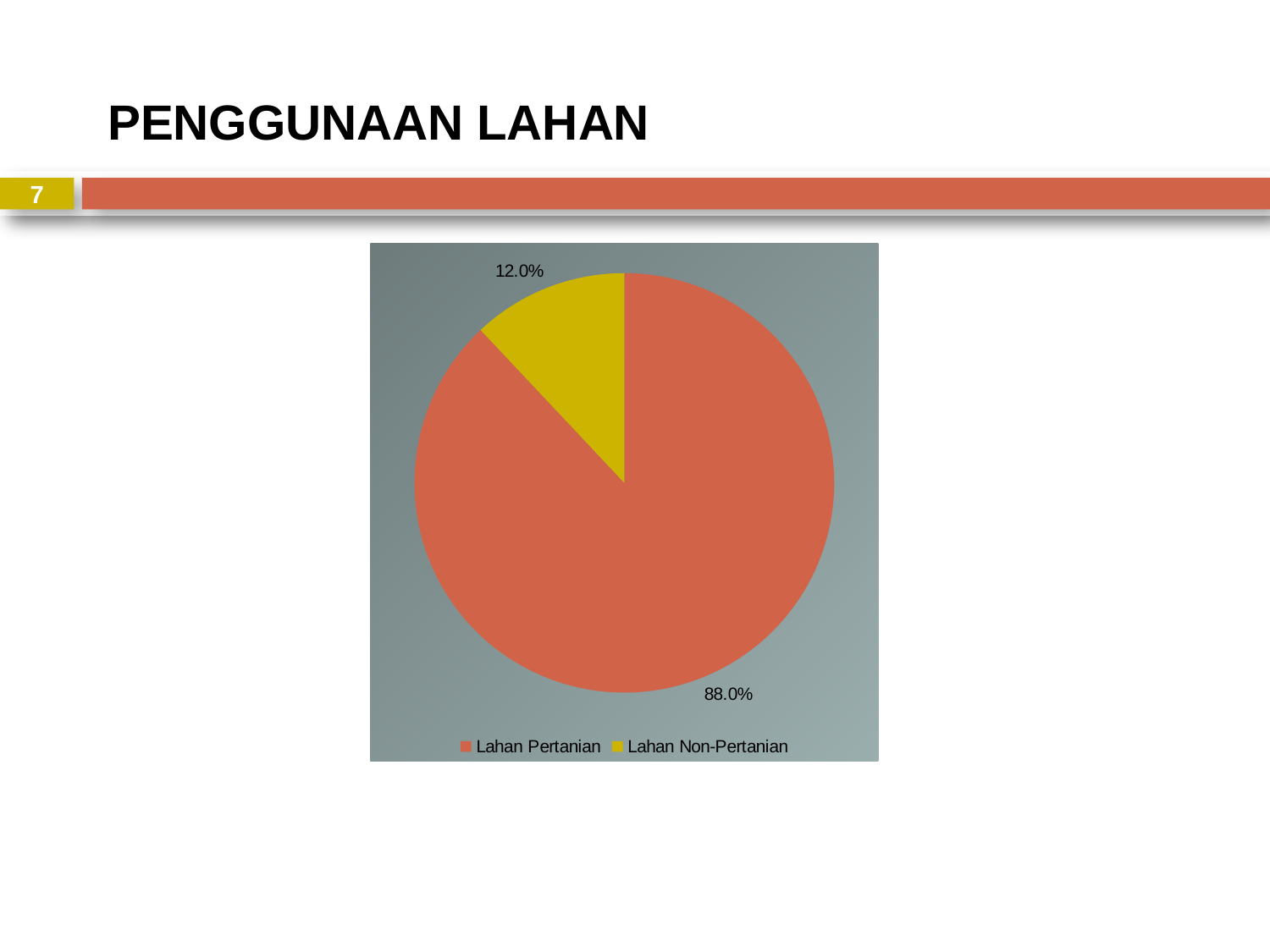

PENGGUNAAN LAHAN
7

### Chart

| Category |  |
|---|---|
| Lahan Pertanian | 0.8799093484988058 |
| Lahan Non-Pertanian | 0.12009065150119608 |